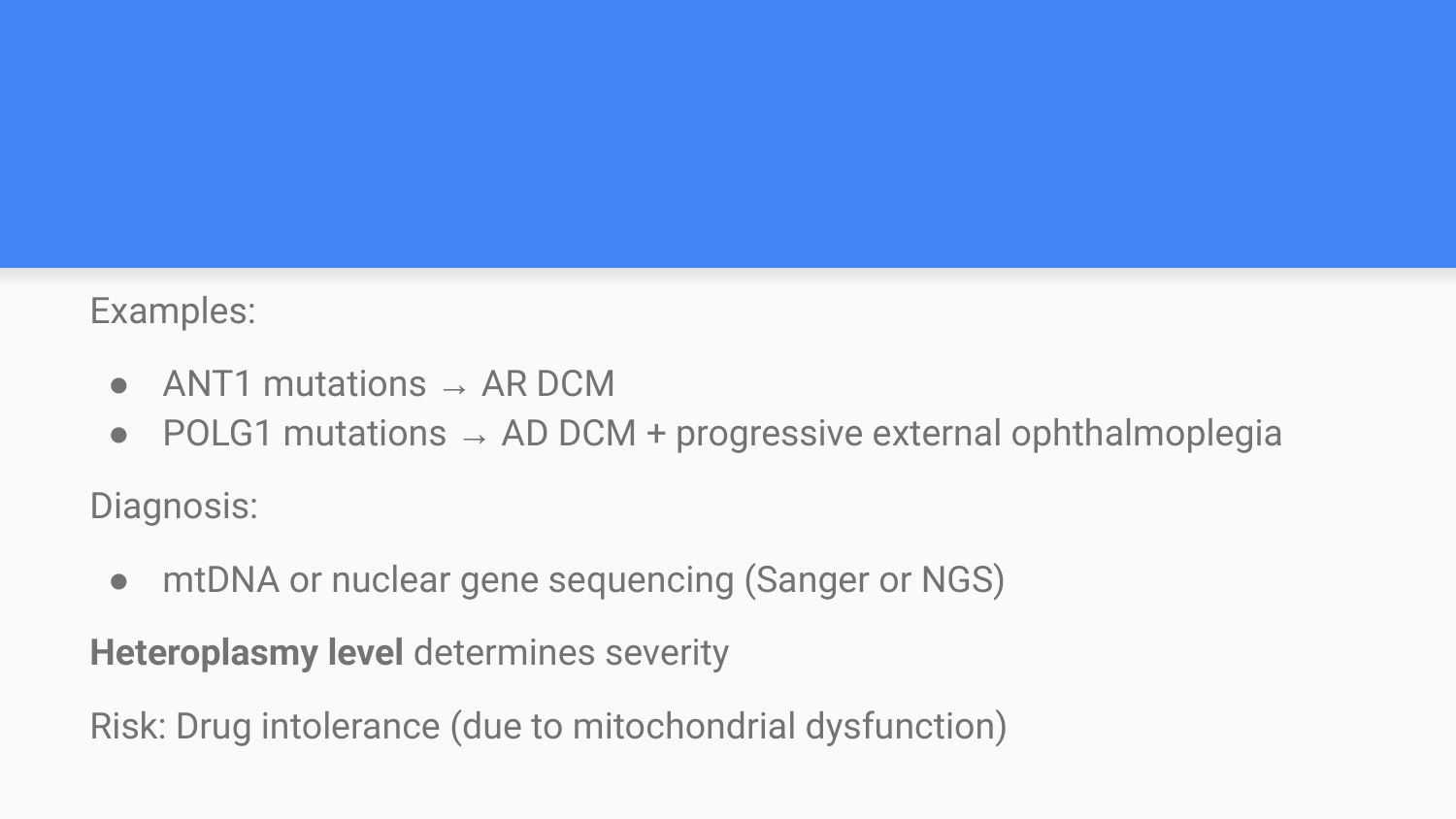

#
Examples:
ANT1 mutations → AR DCM
POLG1 mutations → AD DCM + progressive external ophthalmoplegia
Diagnosis:
mtDNA or nuclear gene sequencing (Sanger or NGS)
Heteroplasmy level determines severity
Risk: Drug intolerance (due to mitochondrial dysfunction)